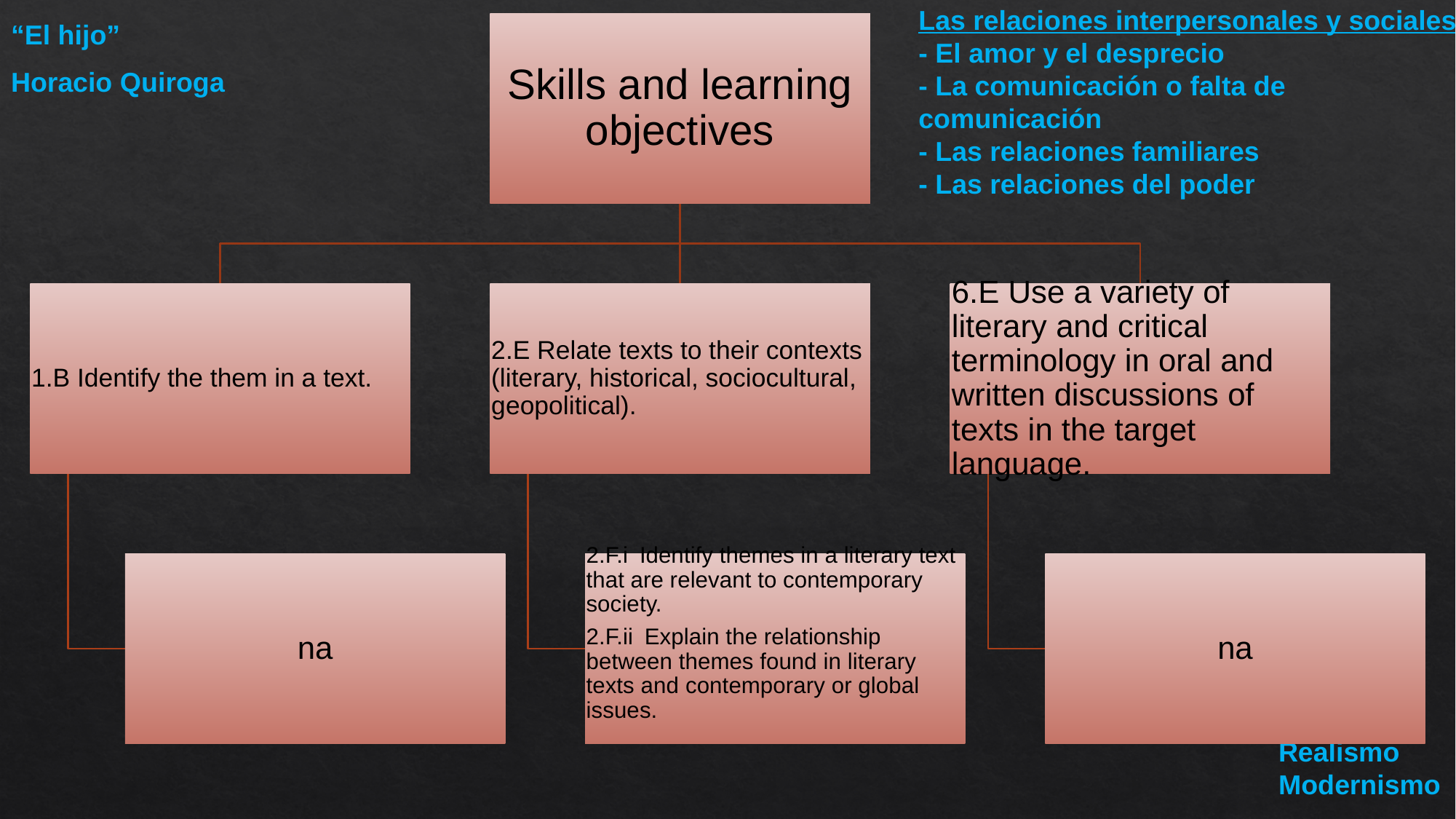

Las relaciones interpersonales y sociales
- El amor y el desprecio
- La comunicación o falta de comunicación
- Las relaciones familiares
- Las relaciones del poder

“El hijo”
Horacio Quiroga
Skills and learning objectives
1.B Identify the them in a text.
na
2.E Relate texts to their contexts (literary, historical, sociocultural, geopolitical).
2.F.i Identify themes in a literary text that are relevant to contemporary society.
2.F.ii Explain the relationship between themes found in literary texts and contemporary or global issues.

6.E Use a variety of literary and critical terminology in oral and written discussions of texts in the target language.
na
Realismo
Modernismo